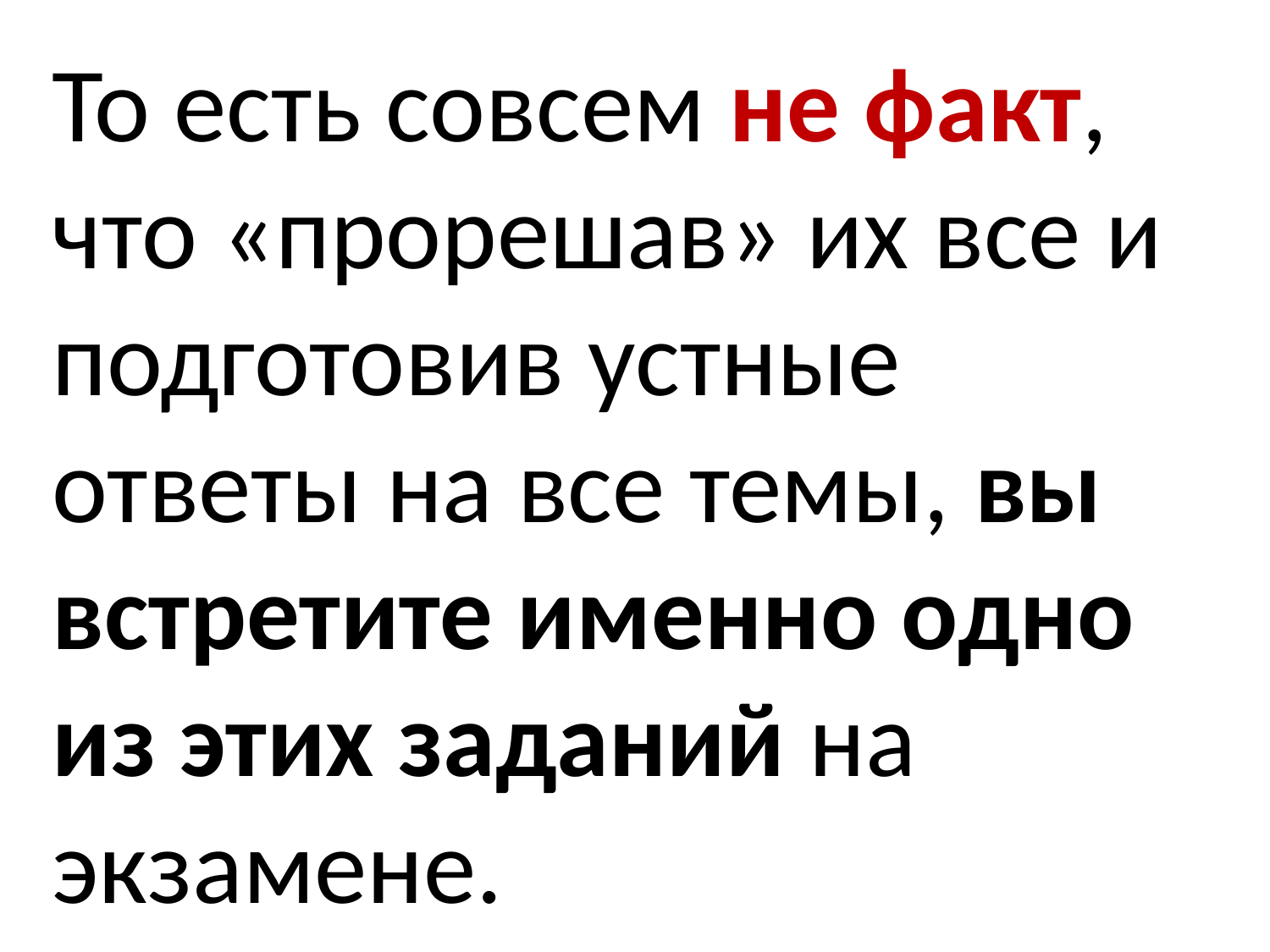

То есть совсем не факт, что «прорешав» их все и подготовив устные ответы на все темы, вы встретите именно одно из этих заданий на экзамене.